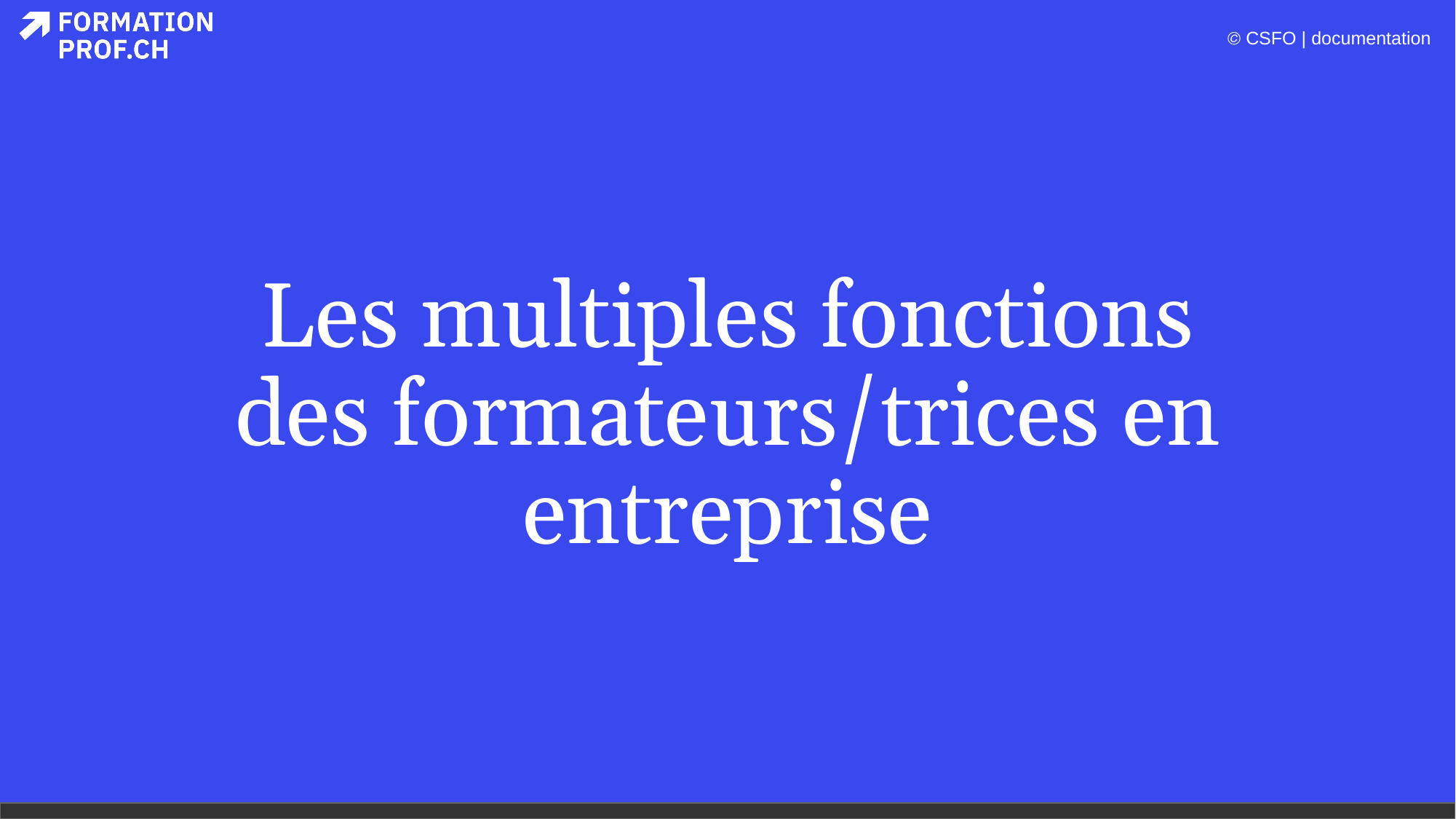

# Les multiples fonctions des formateurs/trices en entreprise